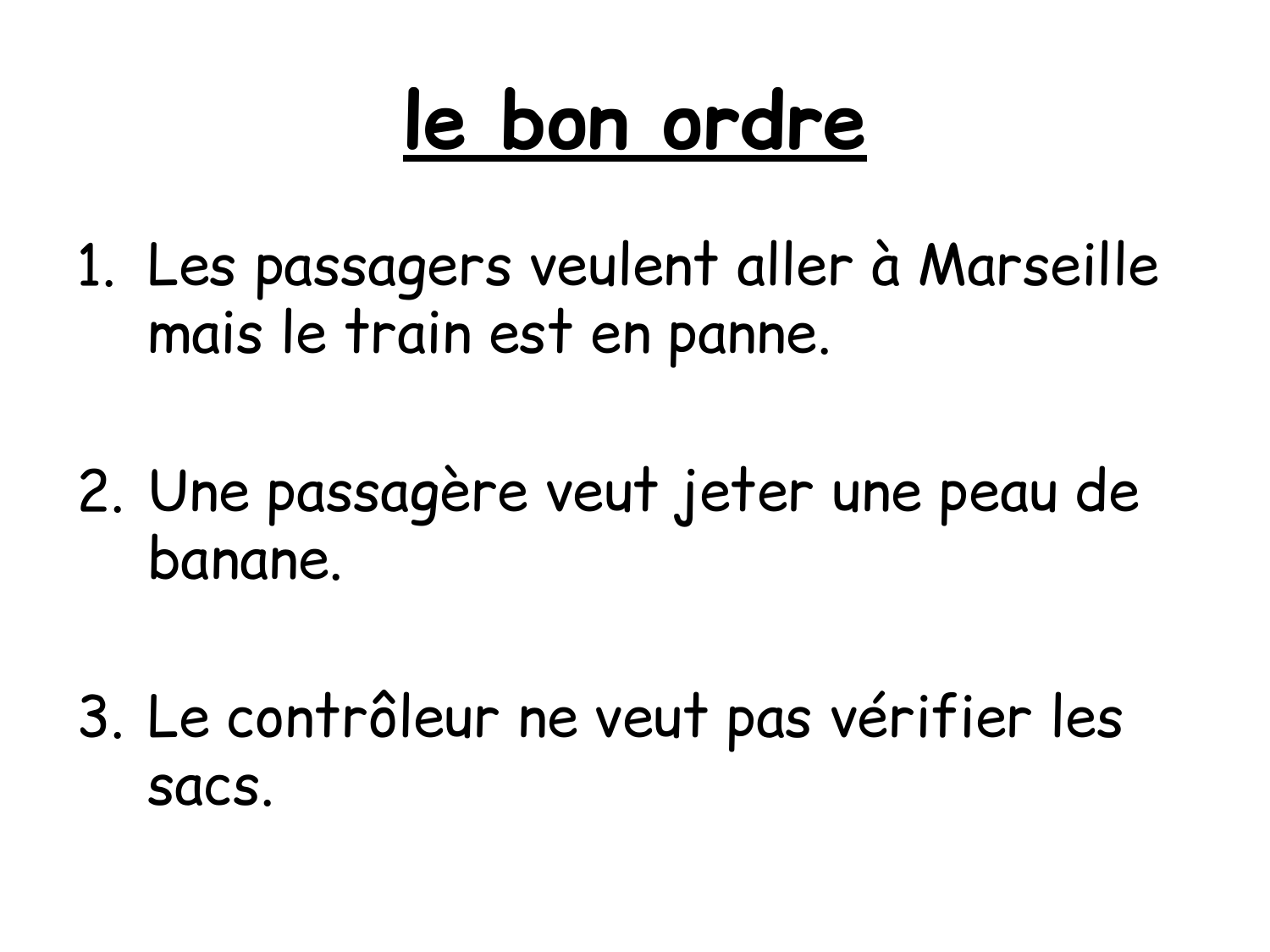

# le bon ordre
Les passagers veulent aller à Marseille mais le train est en panne.

Une passagère veut jeter une peau de banane.

Le contrôleur ne veut pas vérifier les sacs.